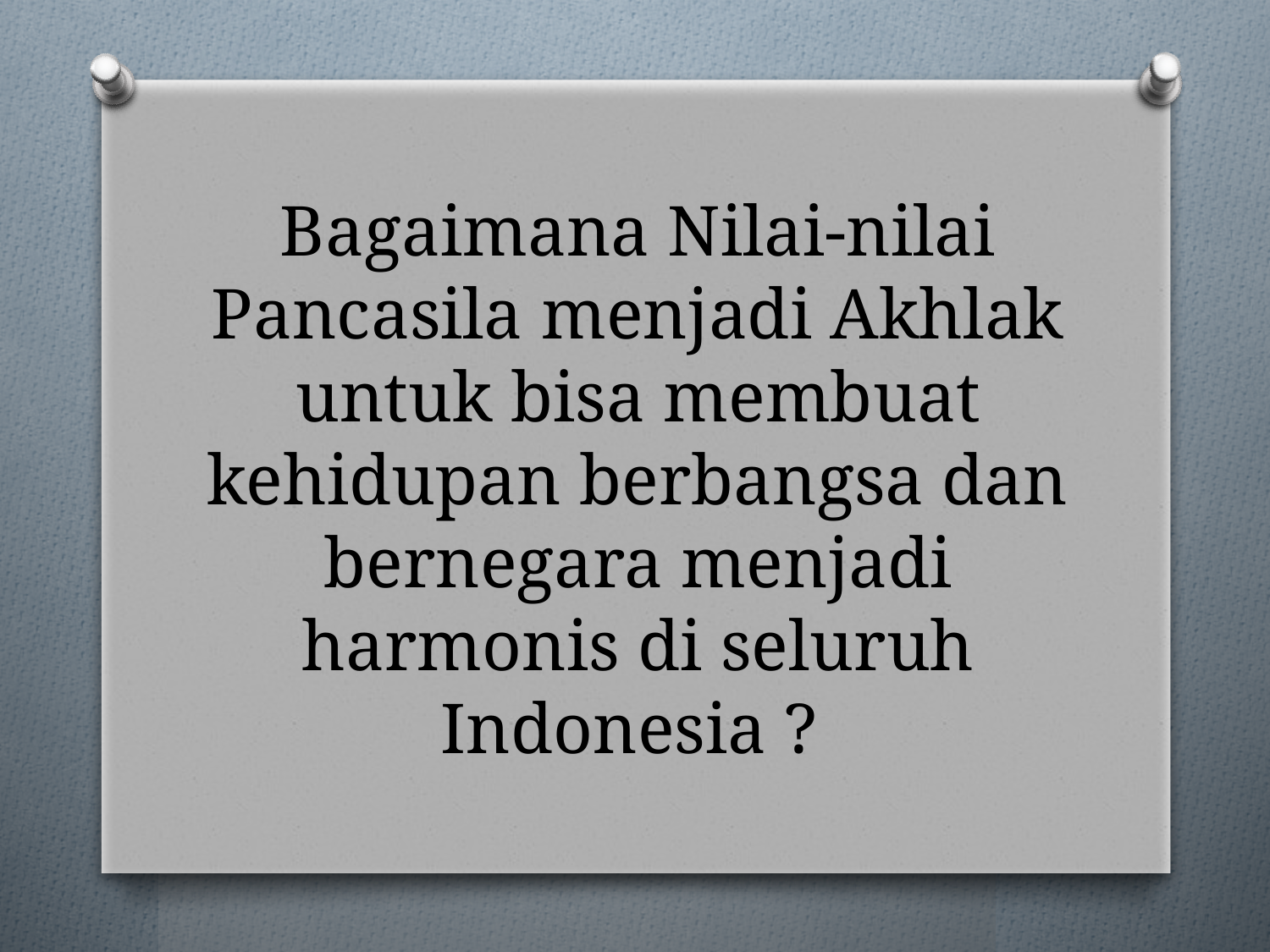

# Bagaimana Nilai-nilai Pancasila menjadi Akhlak untuk bisa membuat kehidupan berbangsa dan bernegara menjadi harmonis di seluruh Indonesia ?